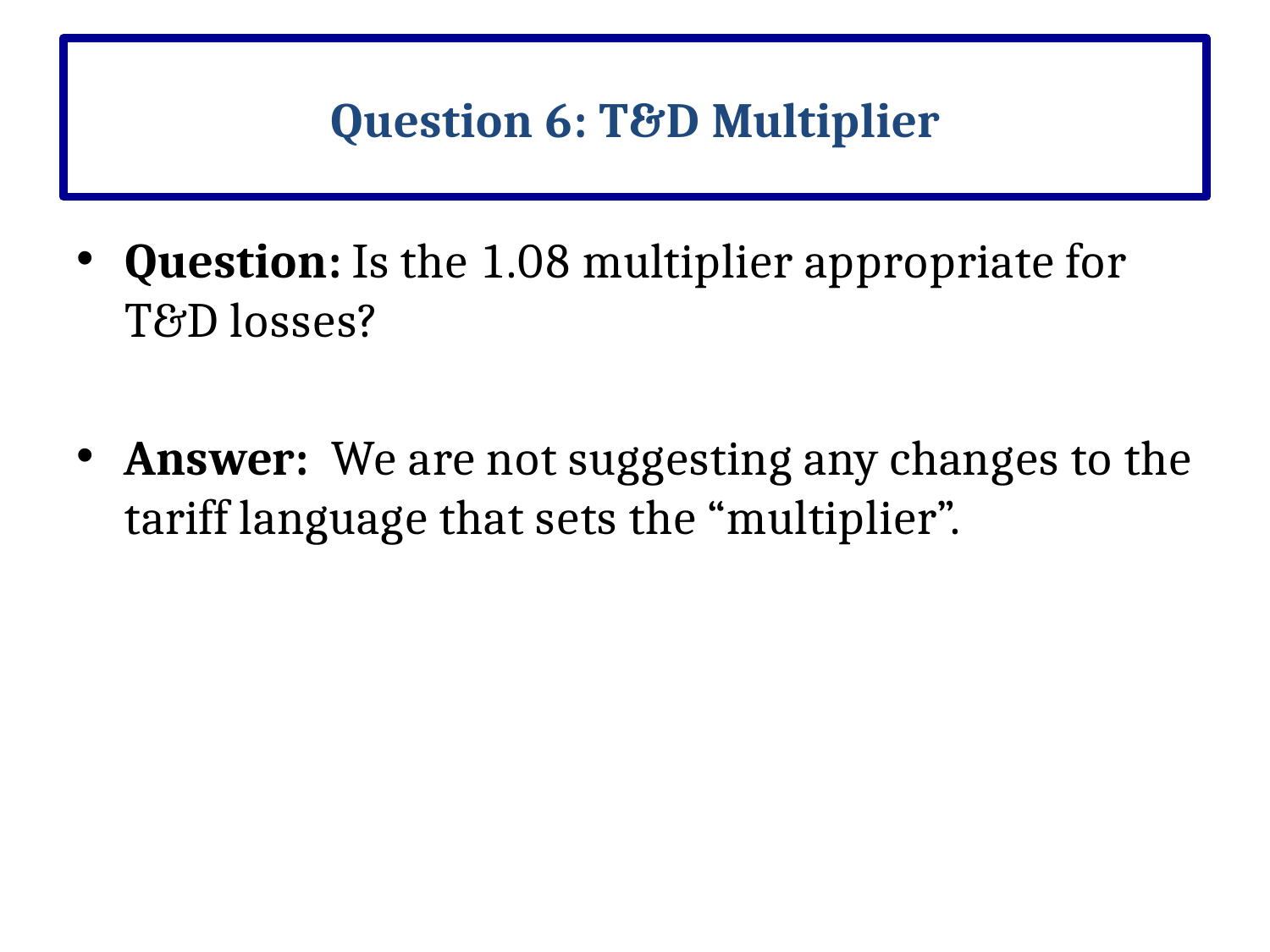

# Question 6: T&D Multiplier
Question: Is the 1.08 multiplier appropriate for T&D losses?

Answer:  We are not suggesting any changes to the tariff language that sets the “multiplier”.